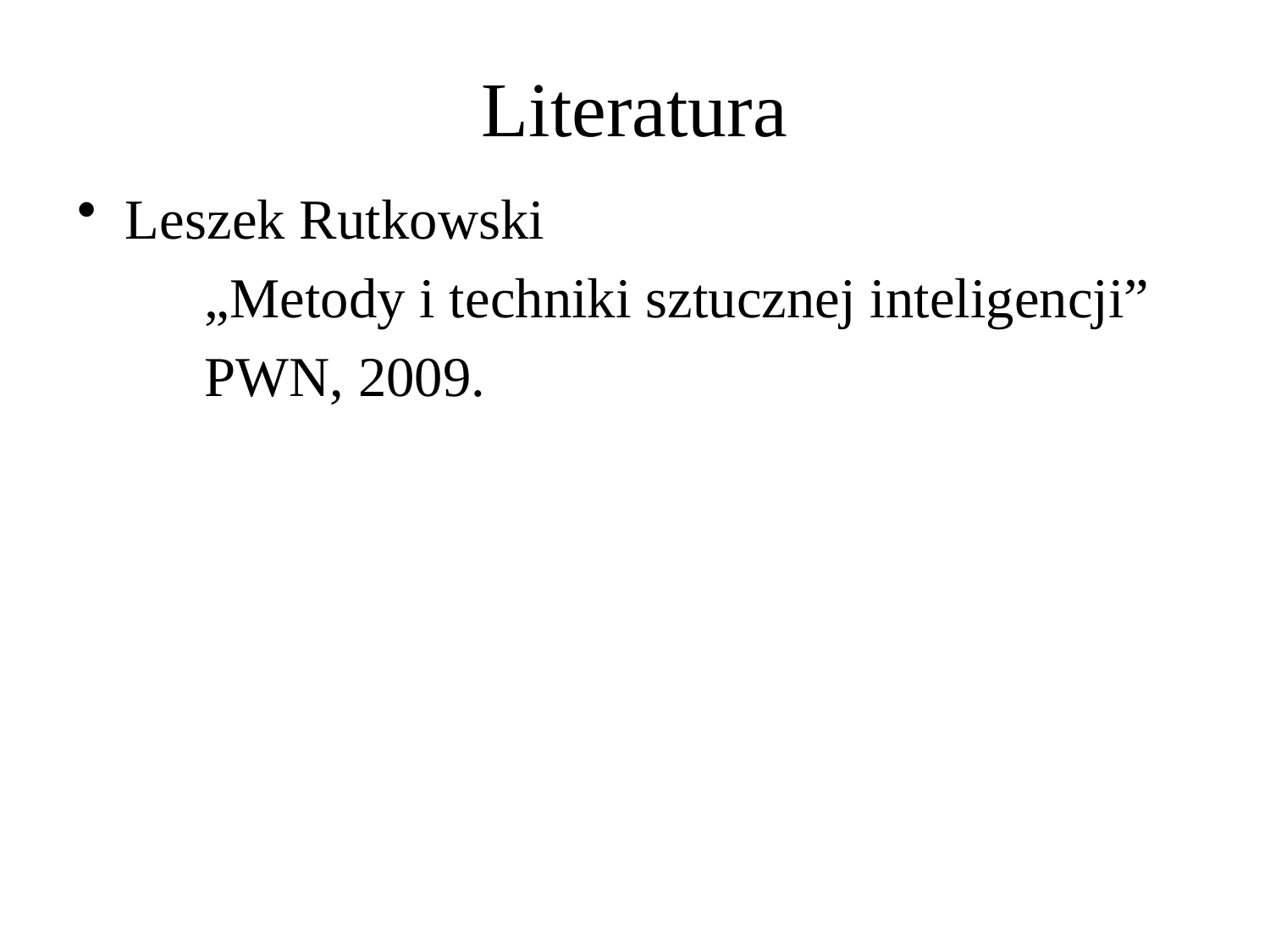

# Literatura
Leszek Rutkowski
	„Metody i techniki sztucznej inteligencji”
	PWN, 2009.